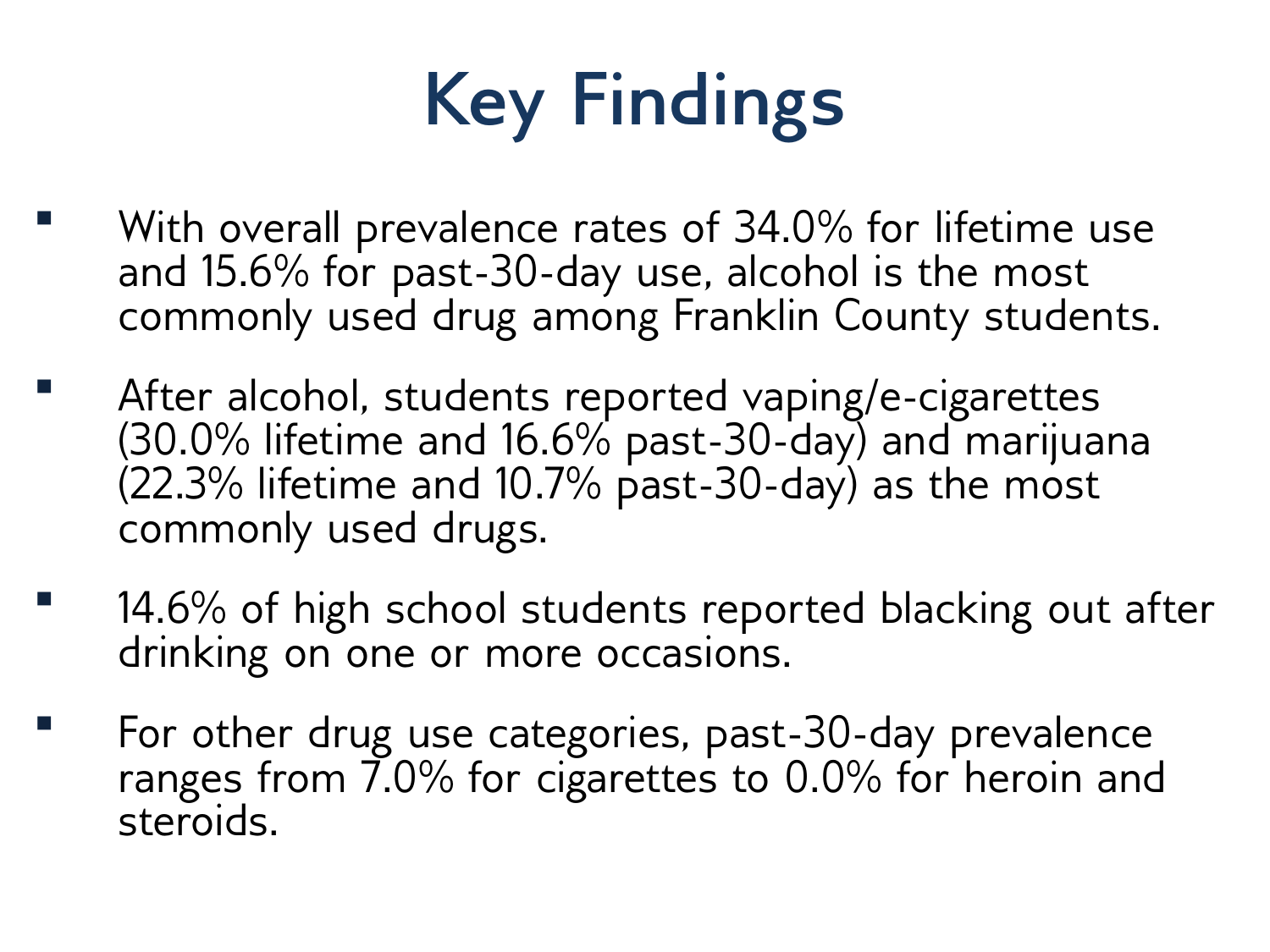

Key Findings
With overall prevalence rates of 34.0% for lifetime use and 15.6% for past-30-day use, alcohol is the most commonly used drug among Franklin County students.
After alcohol, students reported vaping/e-cigarettes (30.0% lifetime and 16.6% past-30-day) and marijuana (22.3% lifetime and 10.7% past-30-day) as the most commonly used drugs.
14.6% of high school students reported blacking out after drinking on one or more occasions.
For other drug use categories, past-30-day prevalence ranges from 7.0% for cigarettes to 0.0% for heroin and steroids.